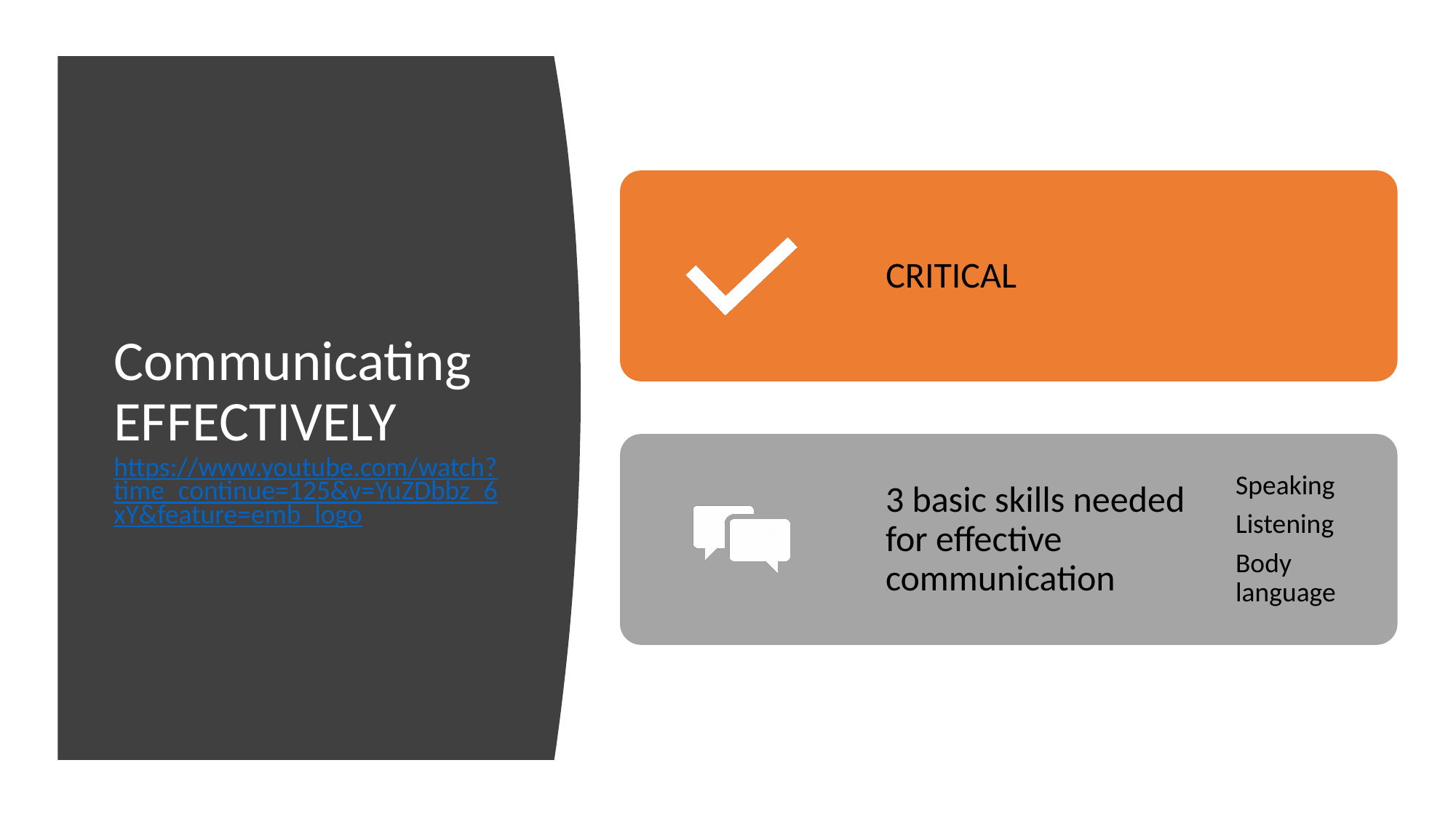

CRITICAL
3 basic skills needed for effective communication
Speaking
Listening
Body language

# Communicating EFFECTIVELY https://www.youtube.com/watch?time_continue=125&v=YuZDbbz_6xY&feature=emb_logo